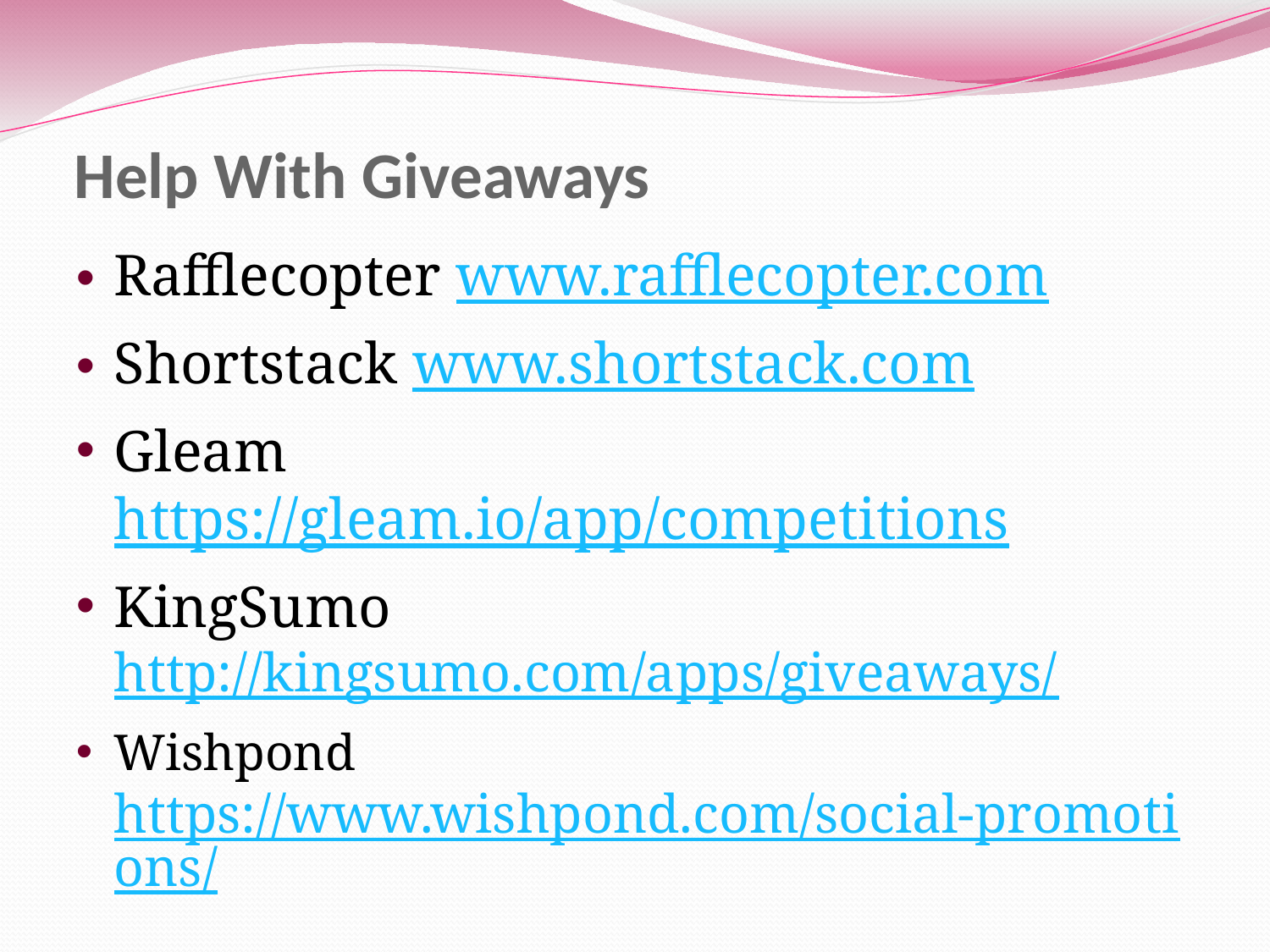

# Help With Giveaways
Rafflecopter www.rafflecopter.com
Shortstack www.shortstack.com
Gleam https://gleam.io/app/competitions
KingSumo http://kingsumo.com/apps/giveaways/
Wishpond https://www.wishpond.com/social-promotions/